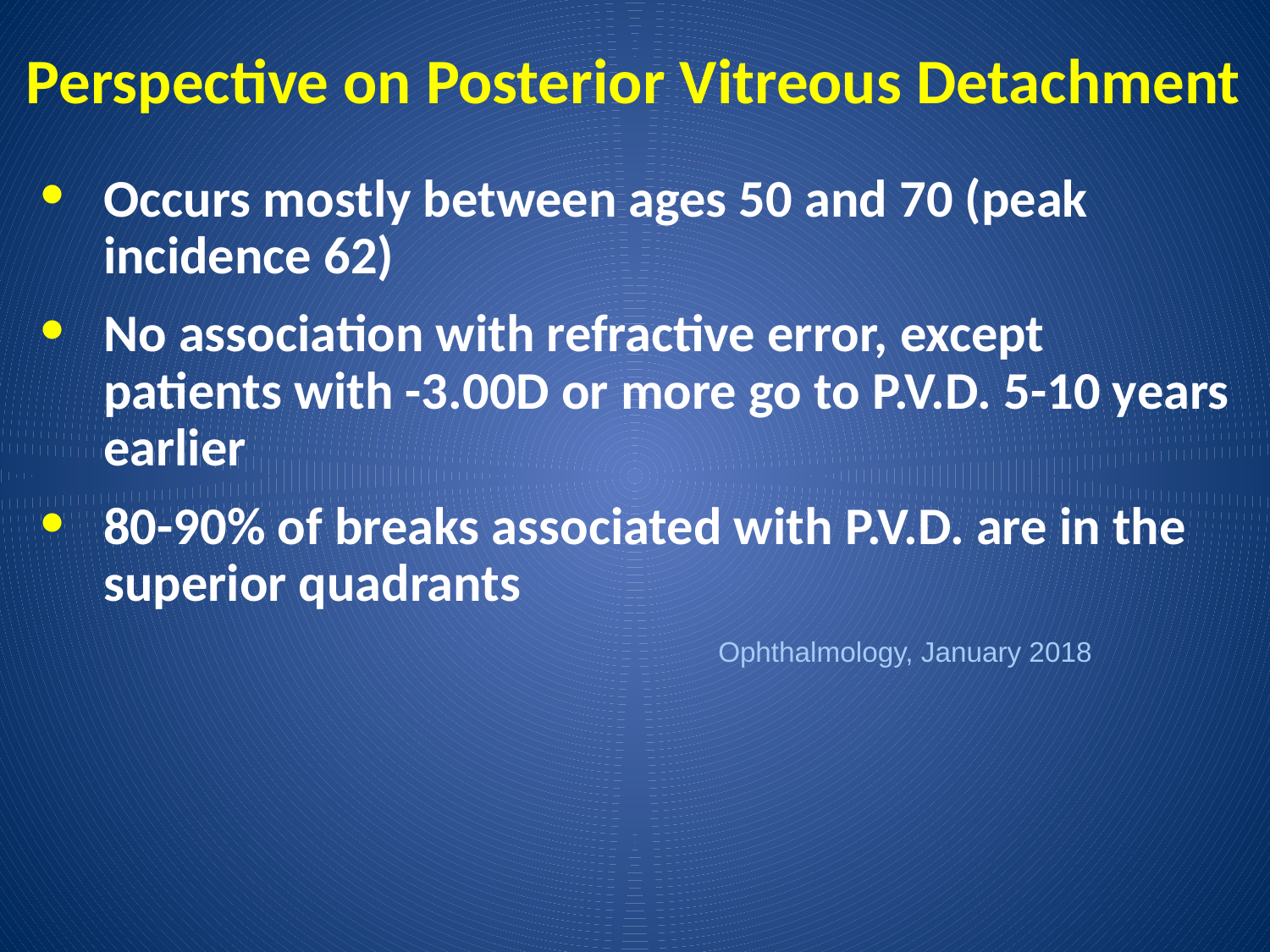

# Perspective on Posterior Vitreous Detachment
Occurs mostly between ages 50 and 70 (peak incidence 62)
No association with refractive error, except patients with -3.00D or more go to P.V.D. 5-10 years earlier
80-90% of breaks associated with P.V.D. are in the superior quadrants
Ophthalmology, January 2018